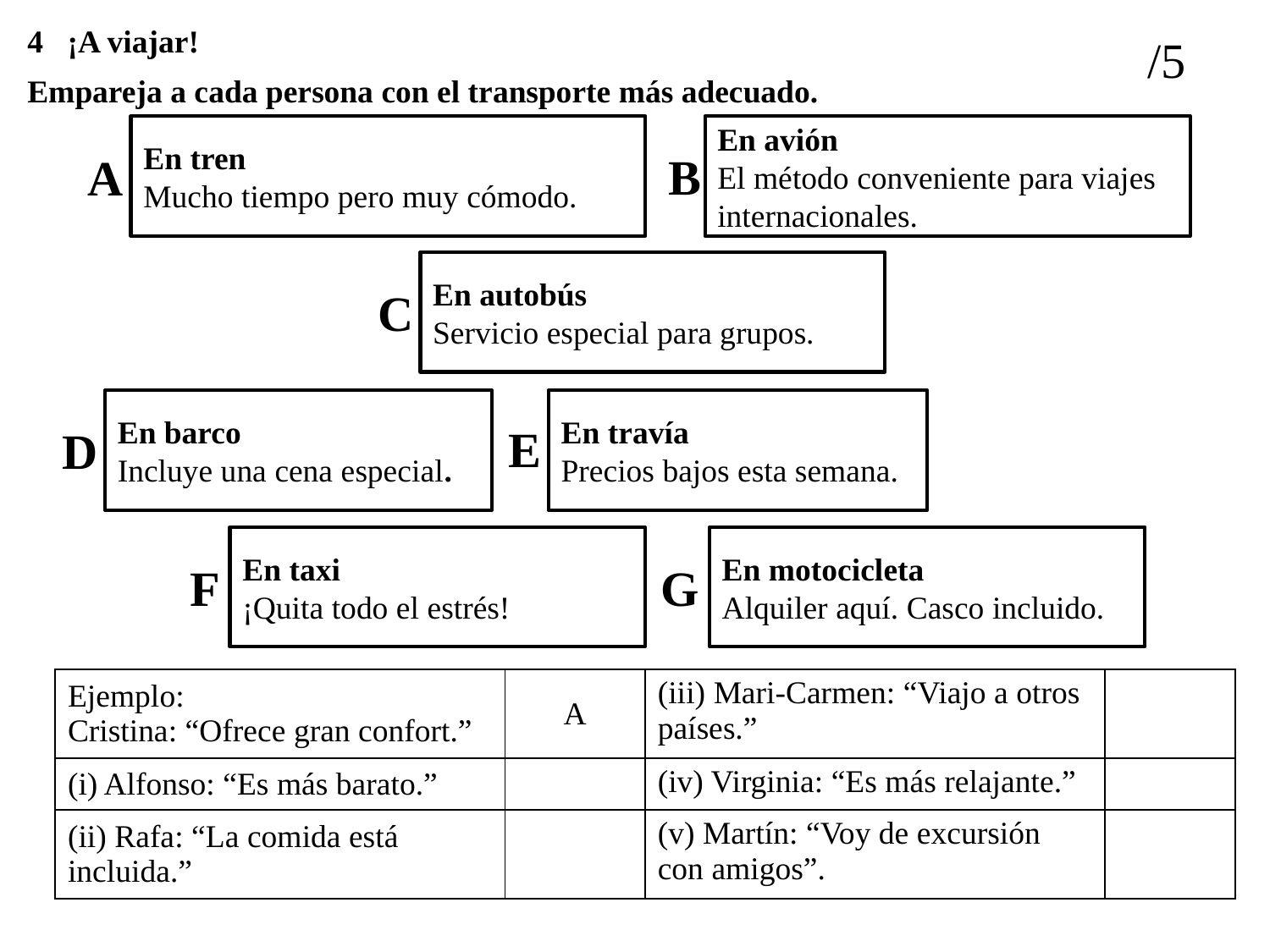

4   ¡A viajar!
/5
Empareja a cada persona con el transporte más adecuado.
En tren
Mucho tiempo pero muy cómodo.
En avión
El método conveniente para viajes internacionales.
B
A
En autobús
Servicio especial para grupos.
C
En barco
Incluye una cena especial.
En travía
Precios bajos esta semana.
E
D
En taxi
¡Quita todo el estrés!
En motocicleta
Alquiler aquí. Casco incluido.
F
G
| Ejemplo: Cristina: “Ofrece gran confort.” | A | (iii) Mari-Carmen: “Viajo a otros países.” |  |
| --- | --- | --- | --- |
| (i) Alfonso: “Es más barato.” |  | (iv) Virginia: “Es más relajante.” |  |
| (ii) Rafa: “La comida está incluida.” |  | (v) Martín: “Voy de excursión con amigos”. |  |